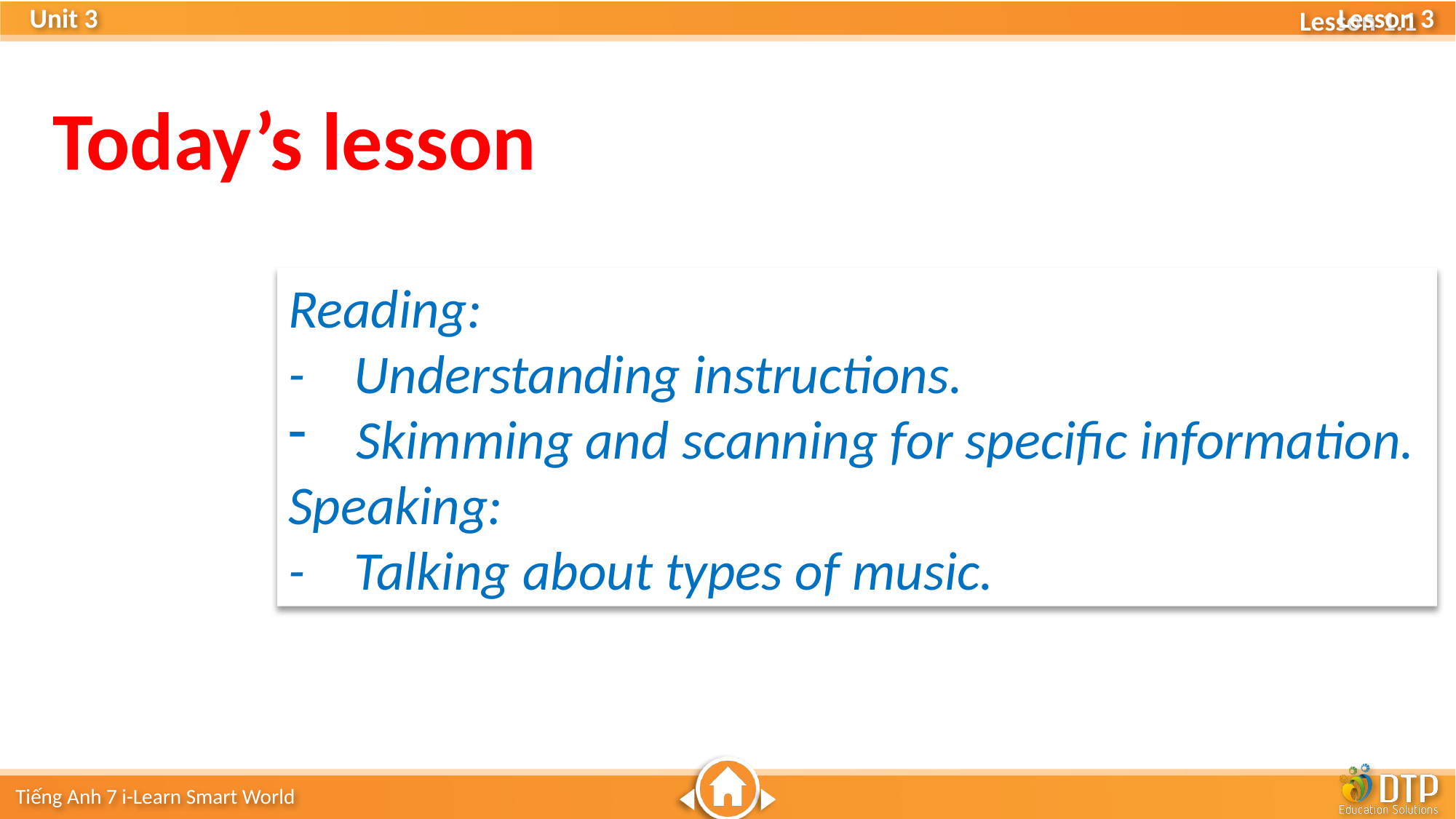

Lesson 3
Today’s lesson
Reading:
-    Understanding instructions.
Skimming and scanning for specific information.
Speaking:
-    Talking about types of music.